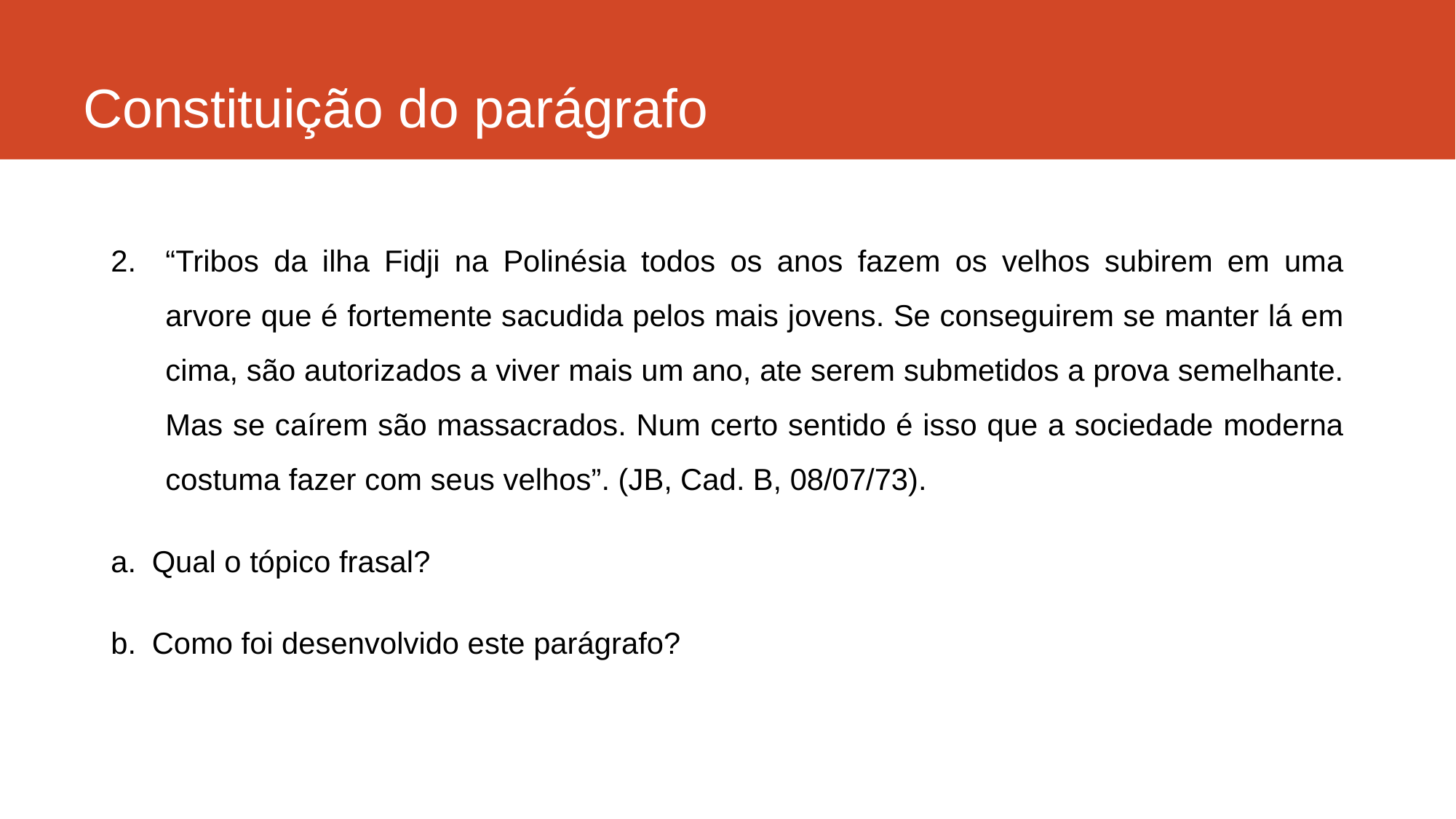

# Constituição do parágrafo
“Tribos da ilha Fidji na Polinésia todos os anos fazem os velhos subirem em uma arvore que é fortemente sacudida pelos mais jovens. Se conseguirem se manter lá em cima, são autorizados a viver mais um ano, ate serem submetidos a prova semelhante. Mas se caírem são massacrados. Num certo sentido é isso que a sociedade moderna costuma fazer com seus velhos”. (JB, Cad. B, 08/07/73).
Qual o tópico frasal?
Como foi desenvolvido este parágrafo?